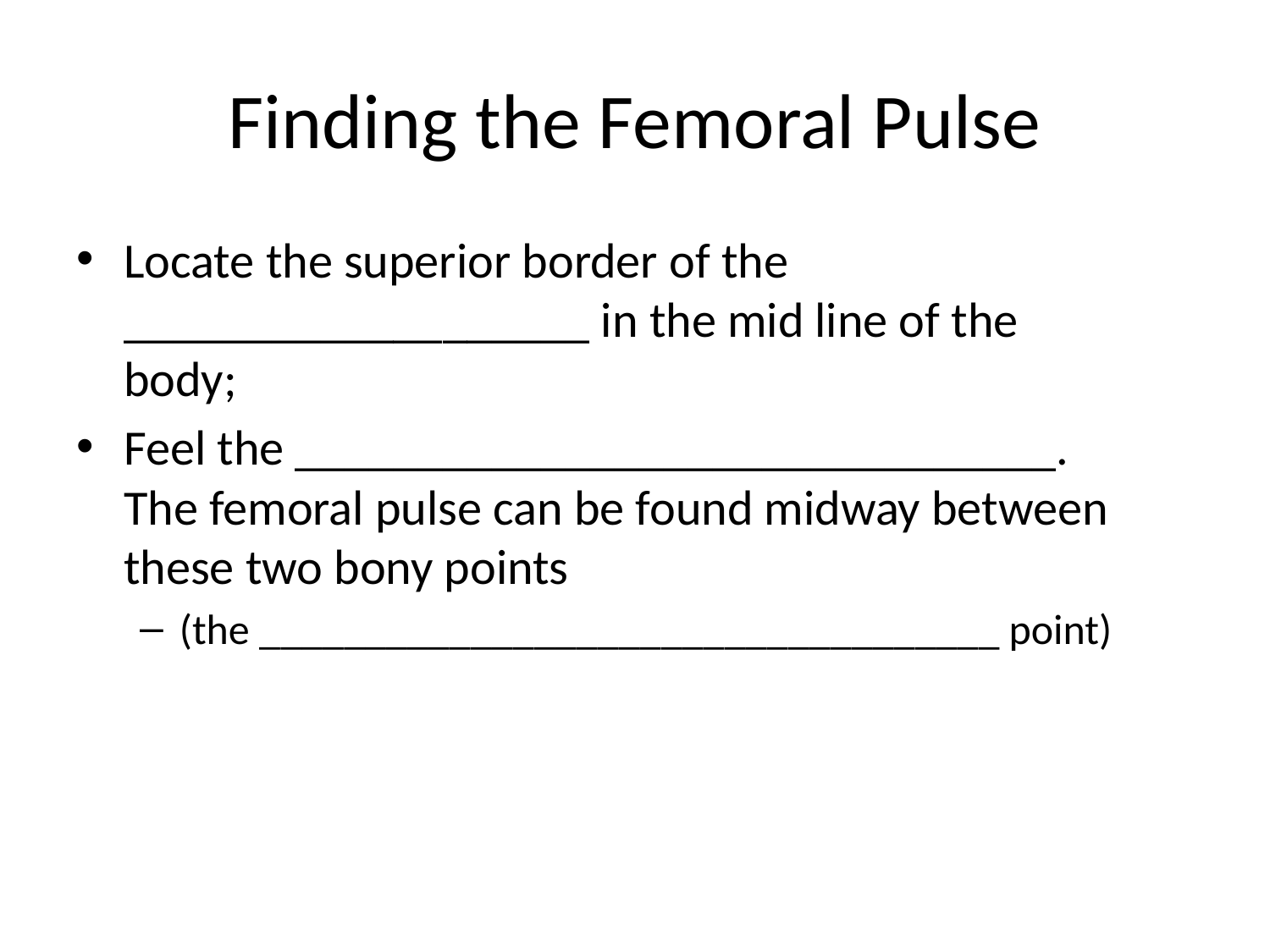

# Finding the Femoral Pulse
Locate the superior border of the ___________________ in the mid line of the body;
Feel the _______________________________. The femoral pulse can be found midway between these two bony points
(the ___________________________________ point)